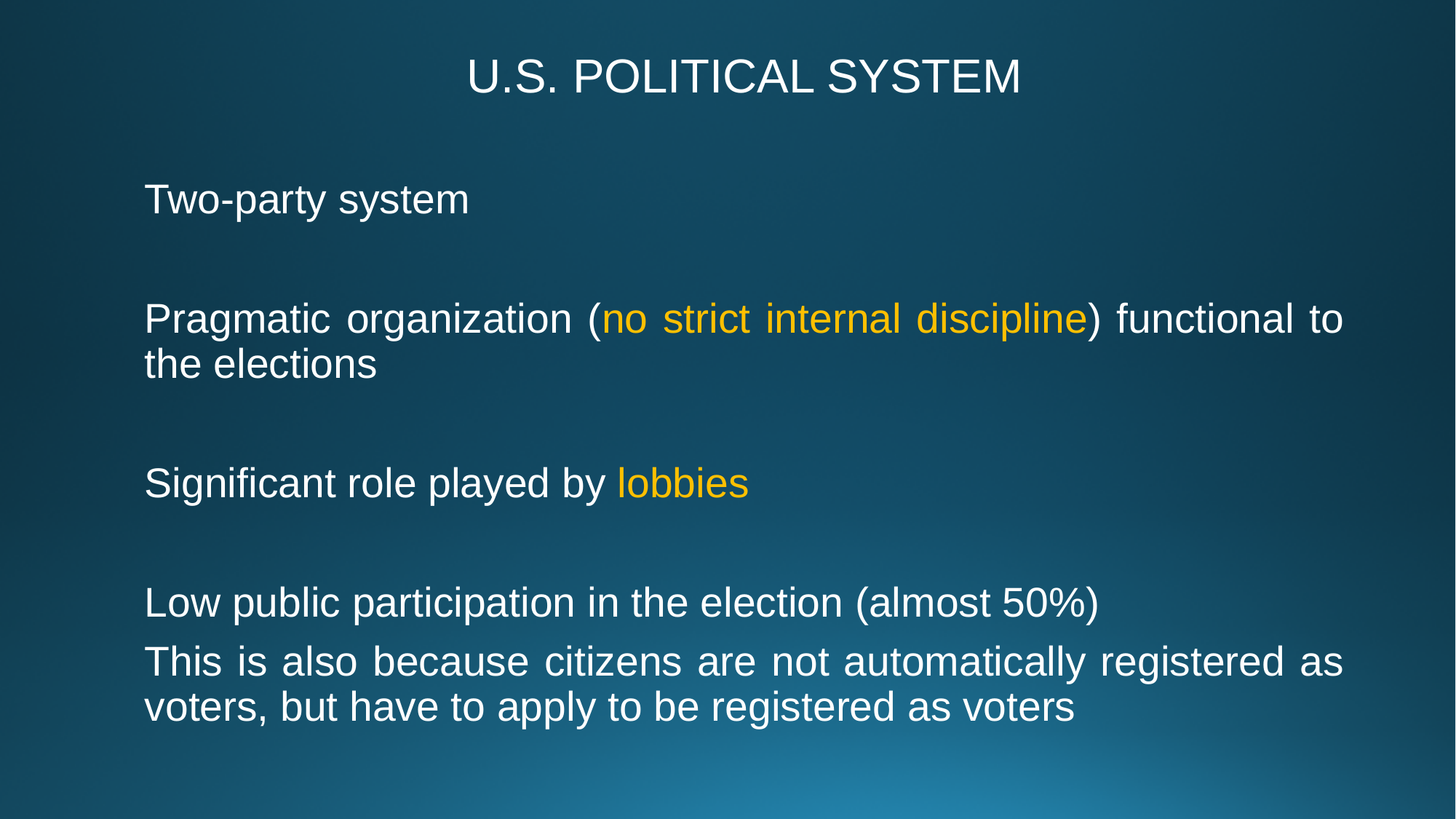

U.S. POLITICAL SYSTEM

Two-party system

Pragmatic organization (no strict internal discipline) functional to the elections

Significant role played by lobbies

Low public participation in the election (almost 50%)
This is also because citizens are not automatically registered as voters, but have to apply to be registered as voters